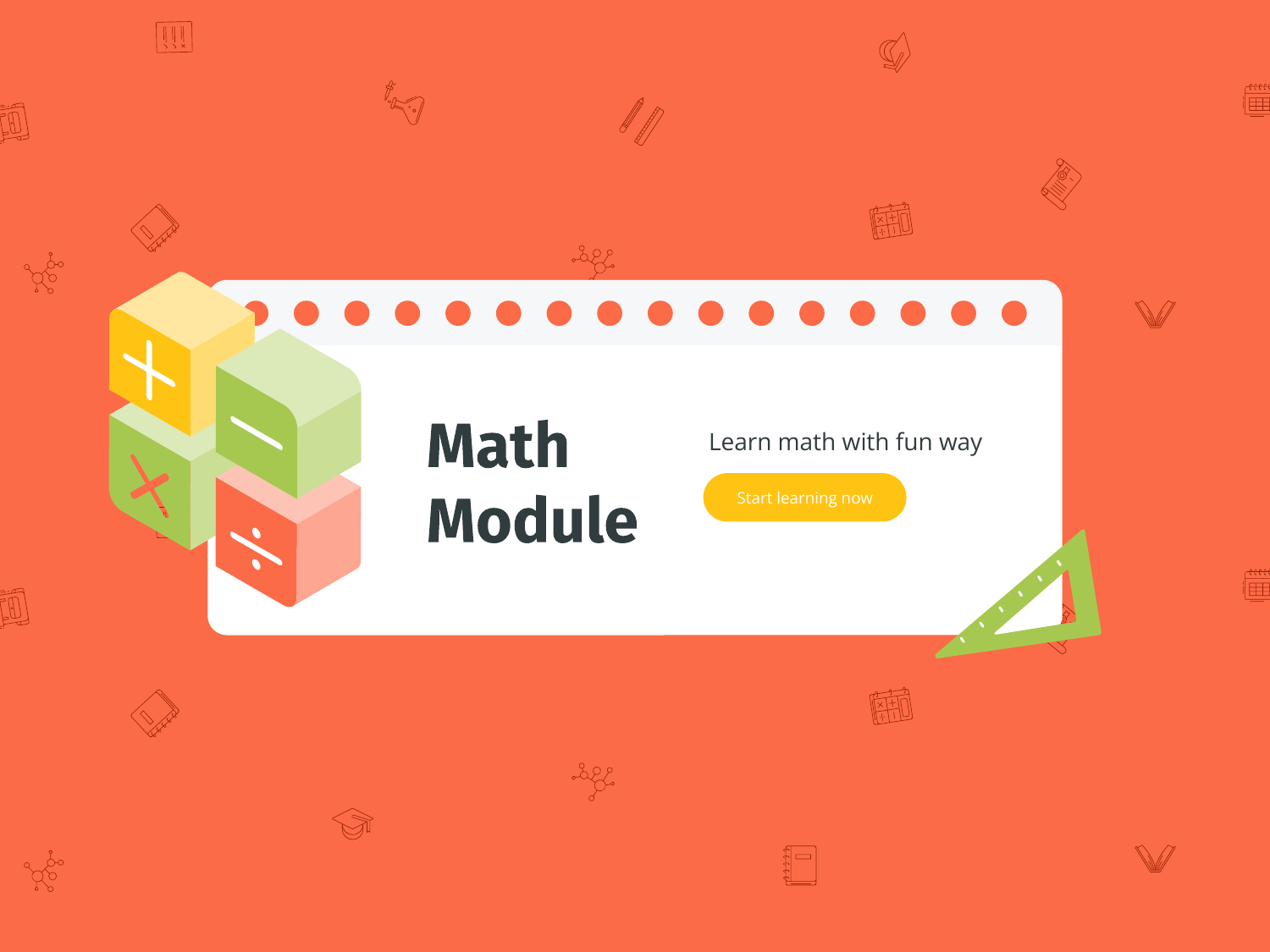

Learn math with fun way

Start learning now